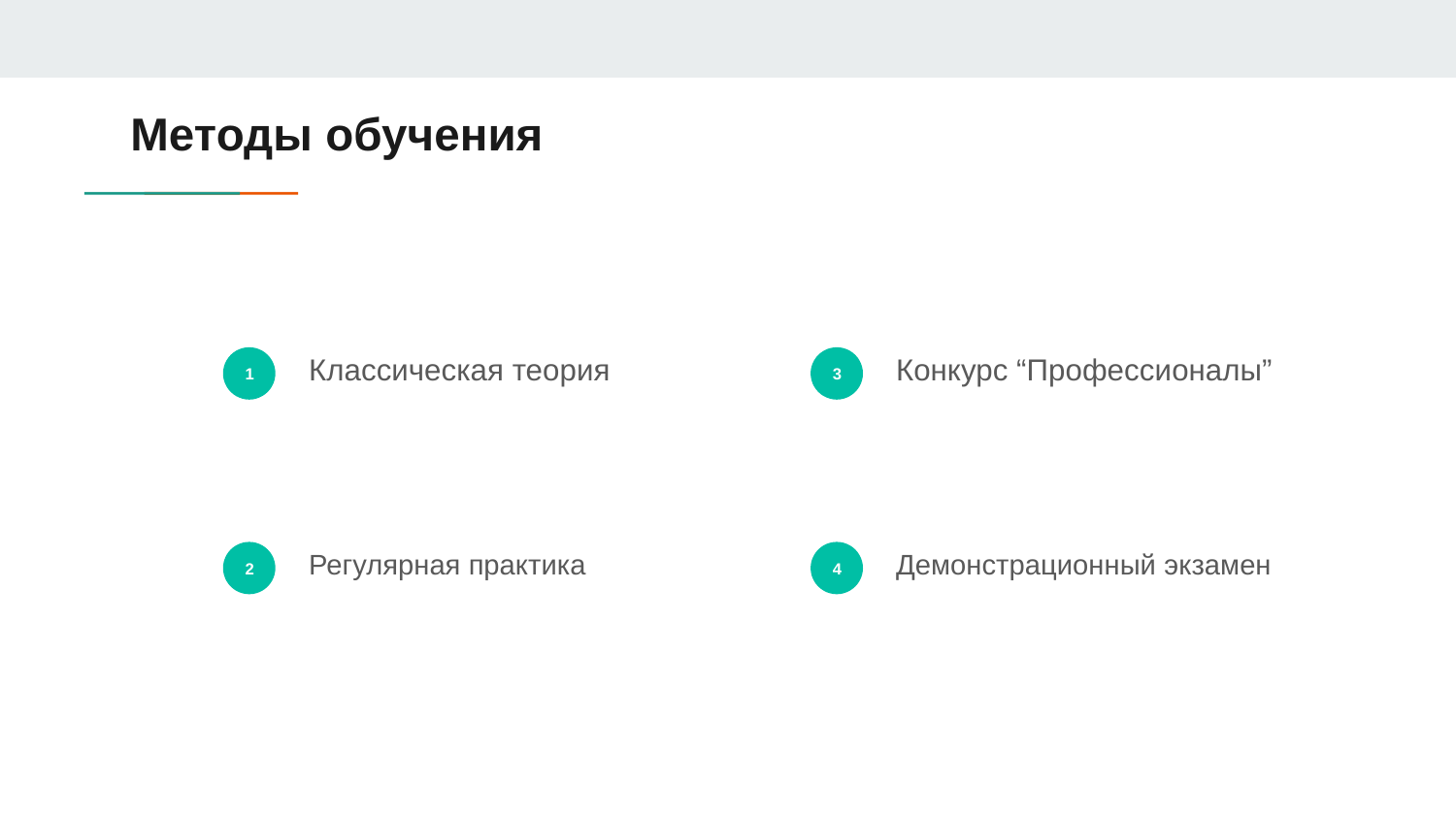

# Методы обучения
Классическая теория
Конкурс “Профессионалы”

1
3
Регулярная практика

Демонстрационный экзамен

2
4